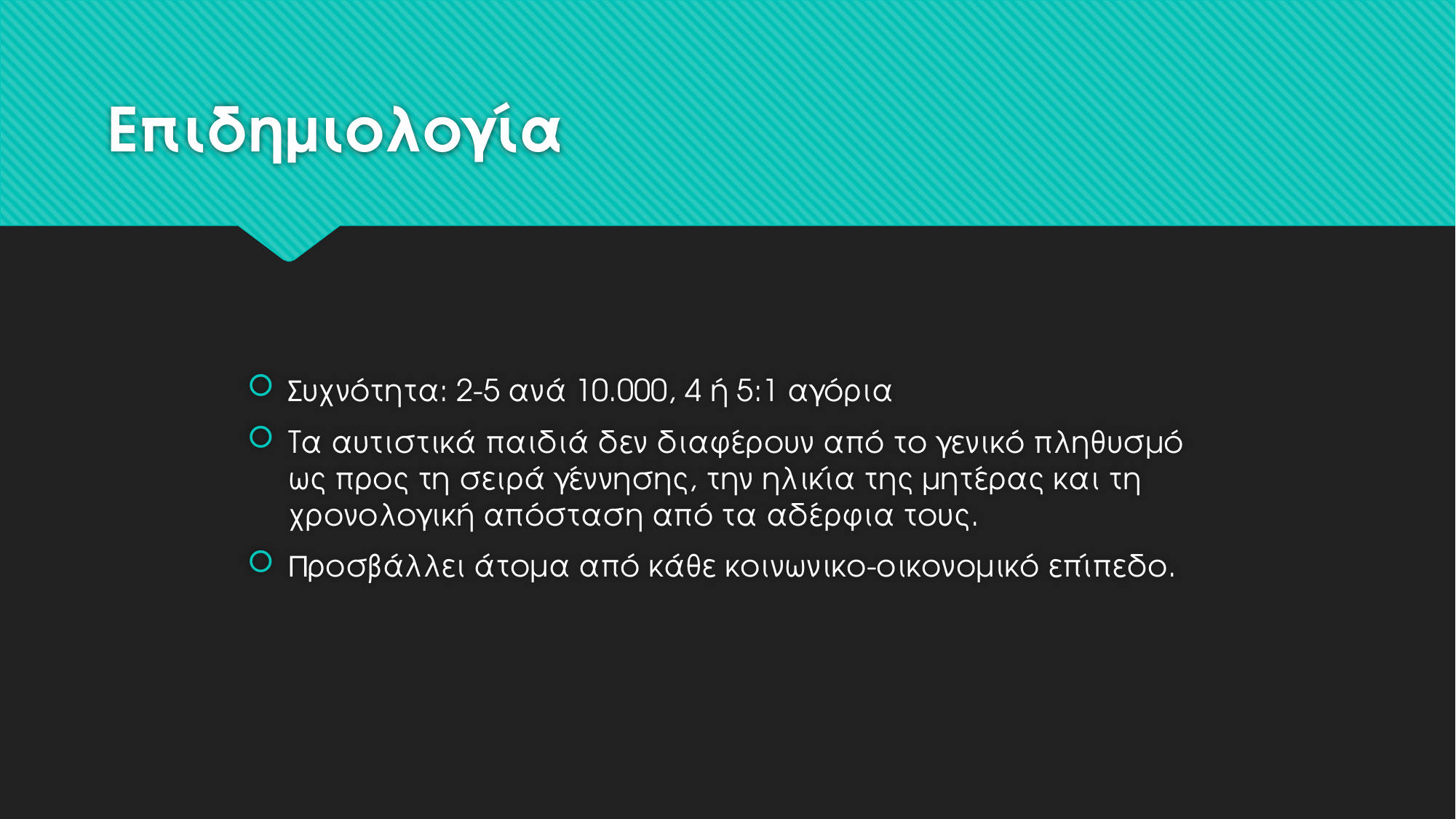

# Επιδημιολογία
Συχνότητα: 2-5 ανά 10.000, 4 ή 5:1 αγόρια
Τα αυτιστικά παιδιά δεν διαφέρουν από το γενικό πληθυσμό ως προς τη σειρά γέννησης, την ηλικία της μητέρας και τη χρονολογική απόσταση από τα αδέρφια τους.
Προσβάλλει άτομα από κάθε κοινωνικο-οικονομικό επίπεδο.